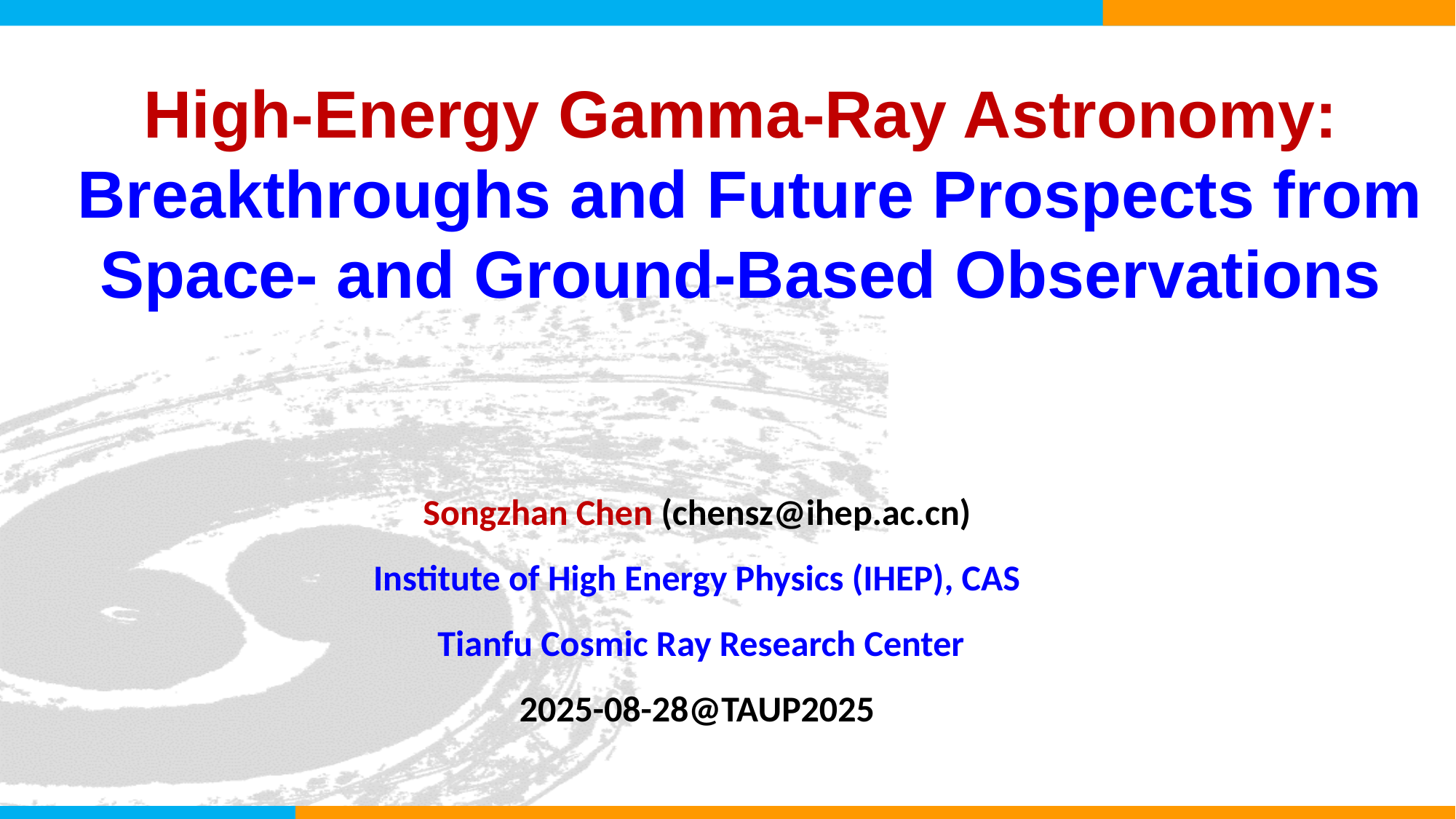

# High-Energy Gamma-Ray Astronomy: Breakthroughs and Future Prospects from Space- and Ground-Based Observations
Songzhan Chen (chensz@ihep.ac.cn)
Institute of High Energy Physics (IHEP), CAS
 Tianfu Cosmic Ray Research Center
2025-08-28@TAUP2025